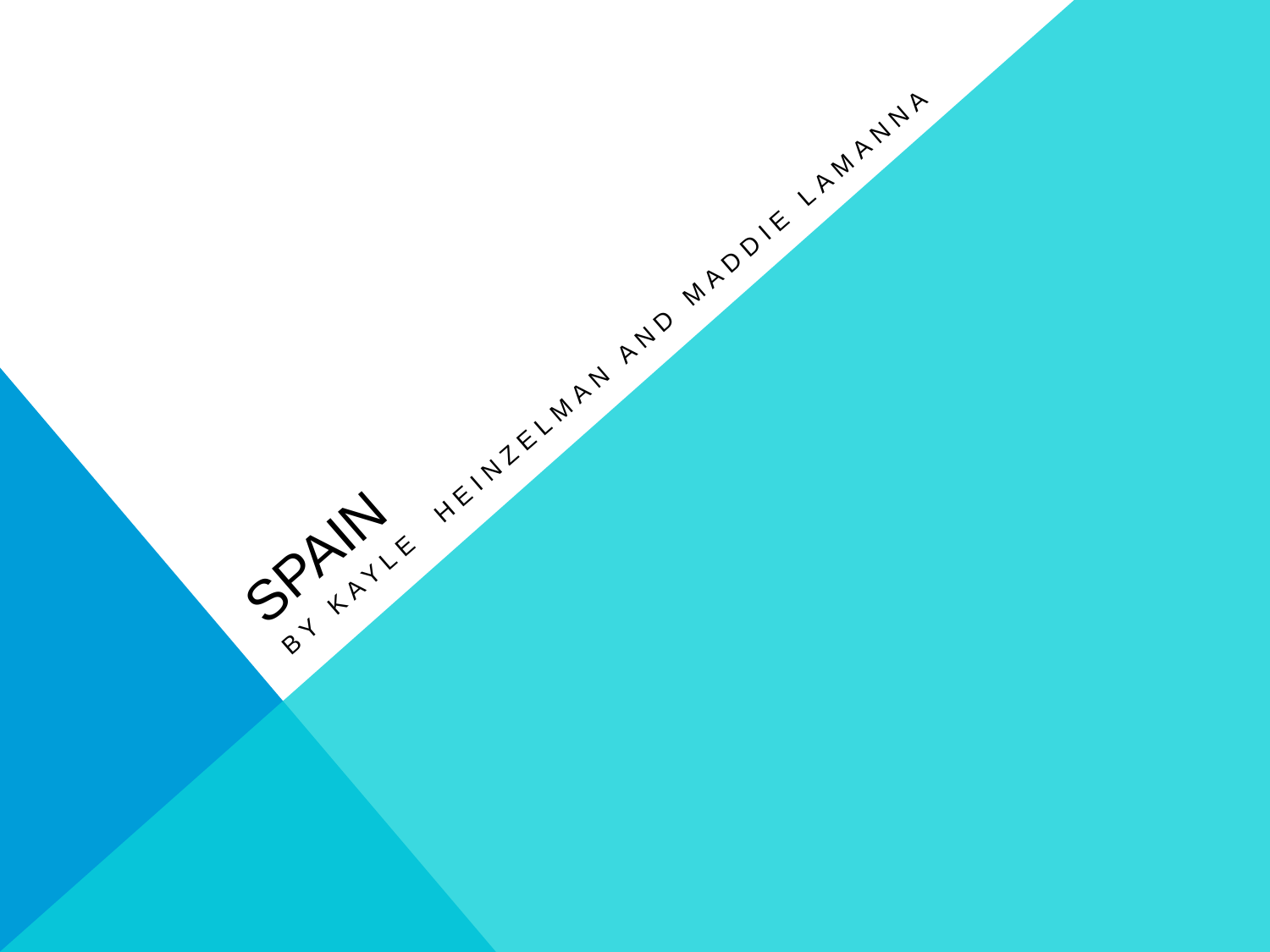

# Spain
By Kayle  Heinzelman and Maddie Lamanna